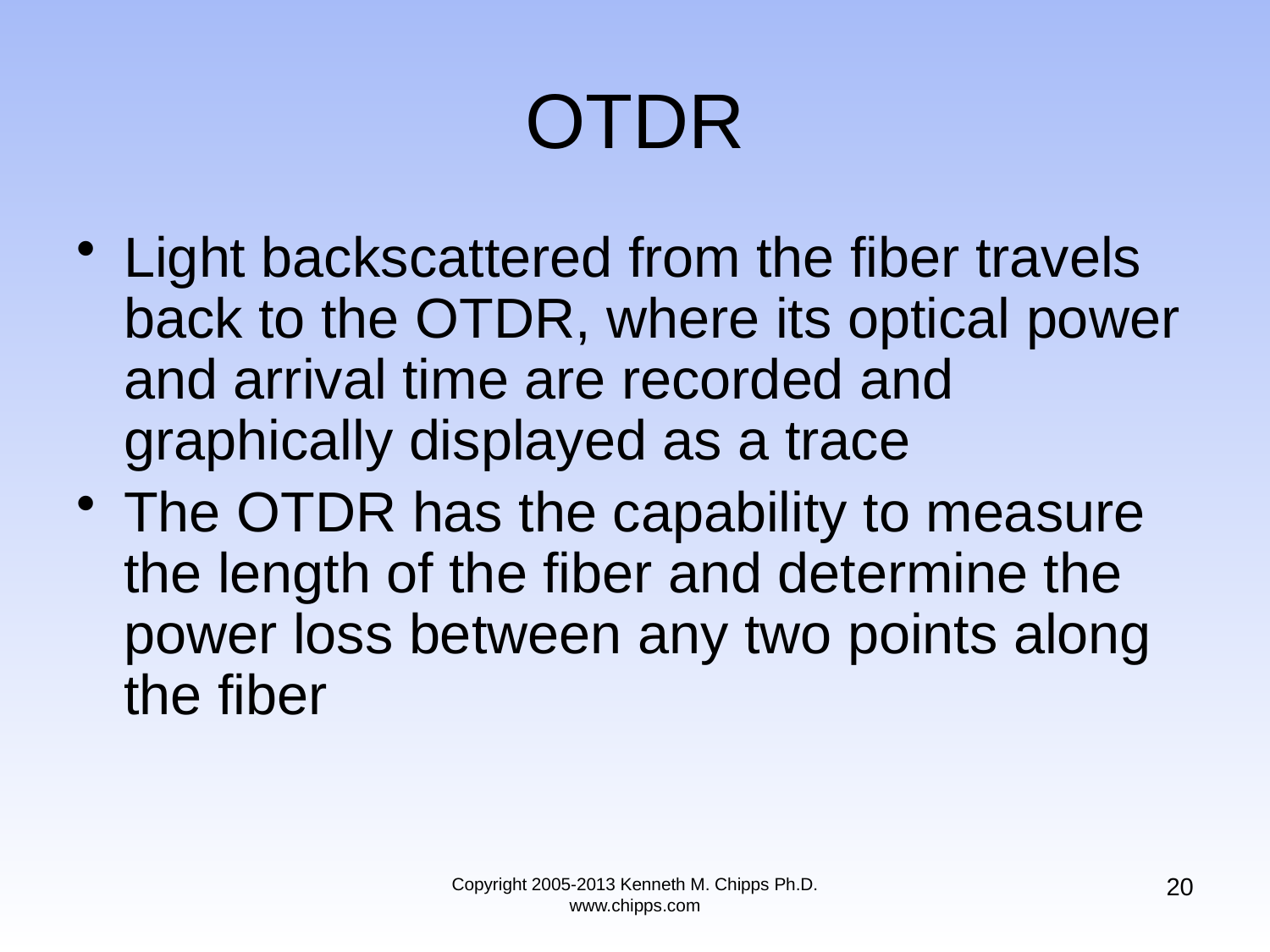

# OTDR
Light backscattered from the fiber travels back to the OTDR, where its optical power and arrival time are recorded and graphically displayed as a trace
The OTDR has the capability to measure the length of the fiber and determine the power loss between any two points along the fiber
20
Copyright 2005-2013 Kenneth M. Chipps Ph.D. www.chipps.com